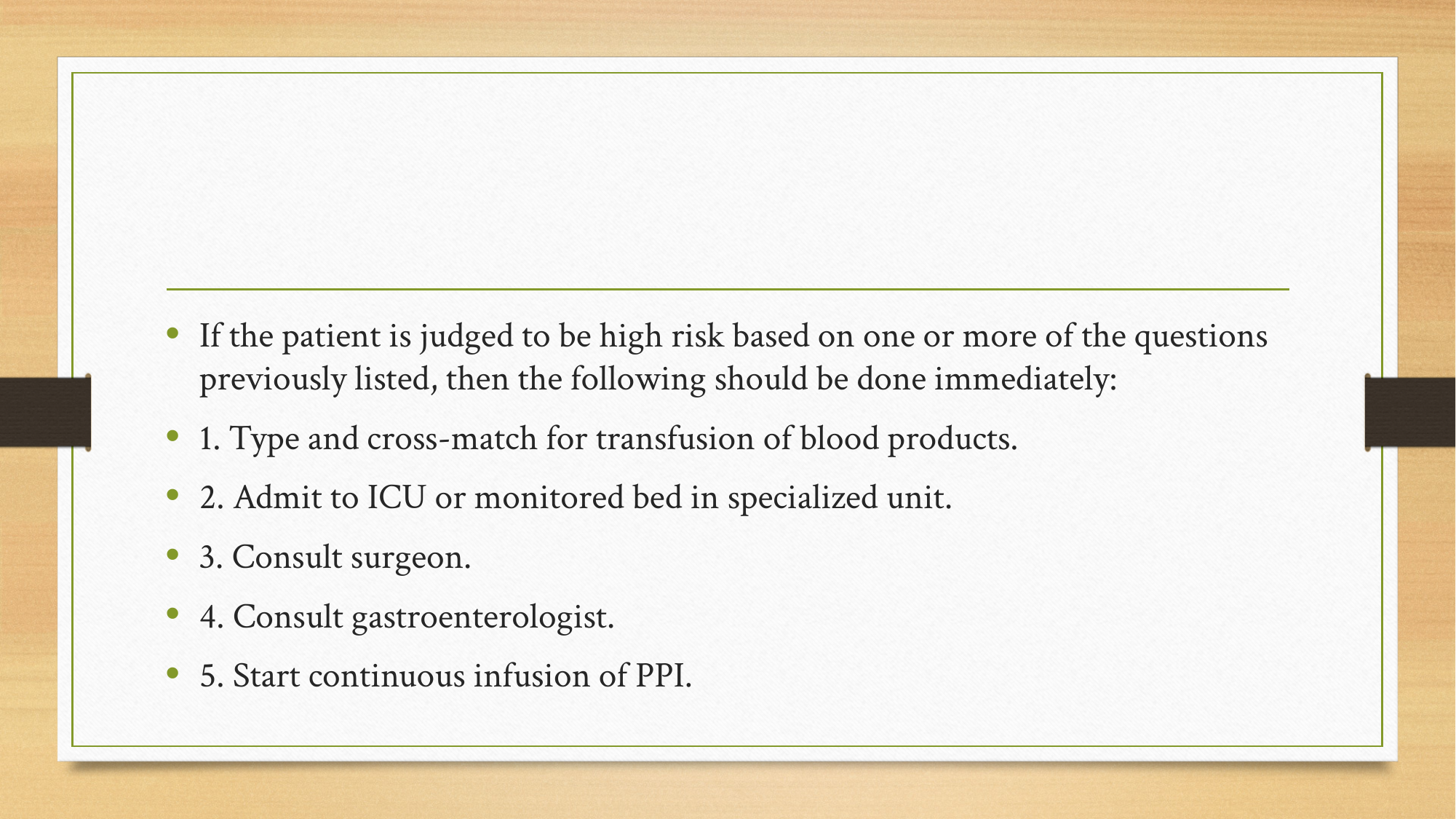

#
If the patient is judged to be high risk based on one or more of the questions previously listed, then the following should be done immediately:
1. Type and cross-match for transfusion of blood products.
2. Admit to ICU or monitored bed in specialized unit.
3. Consult surgeon.
4. Consult gastroenterologist.
5. Start continuous infusion of PPI.